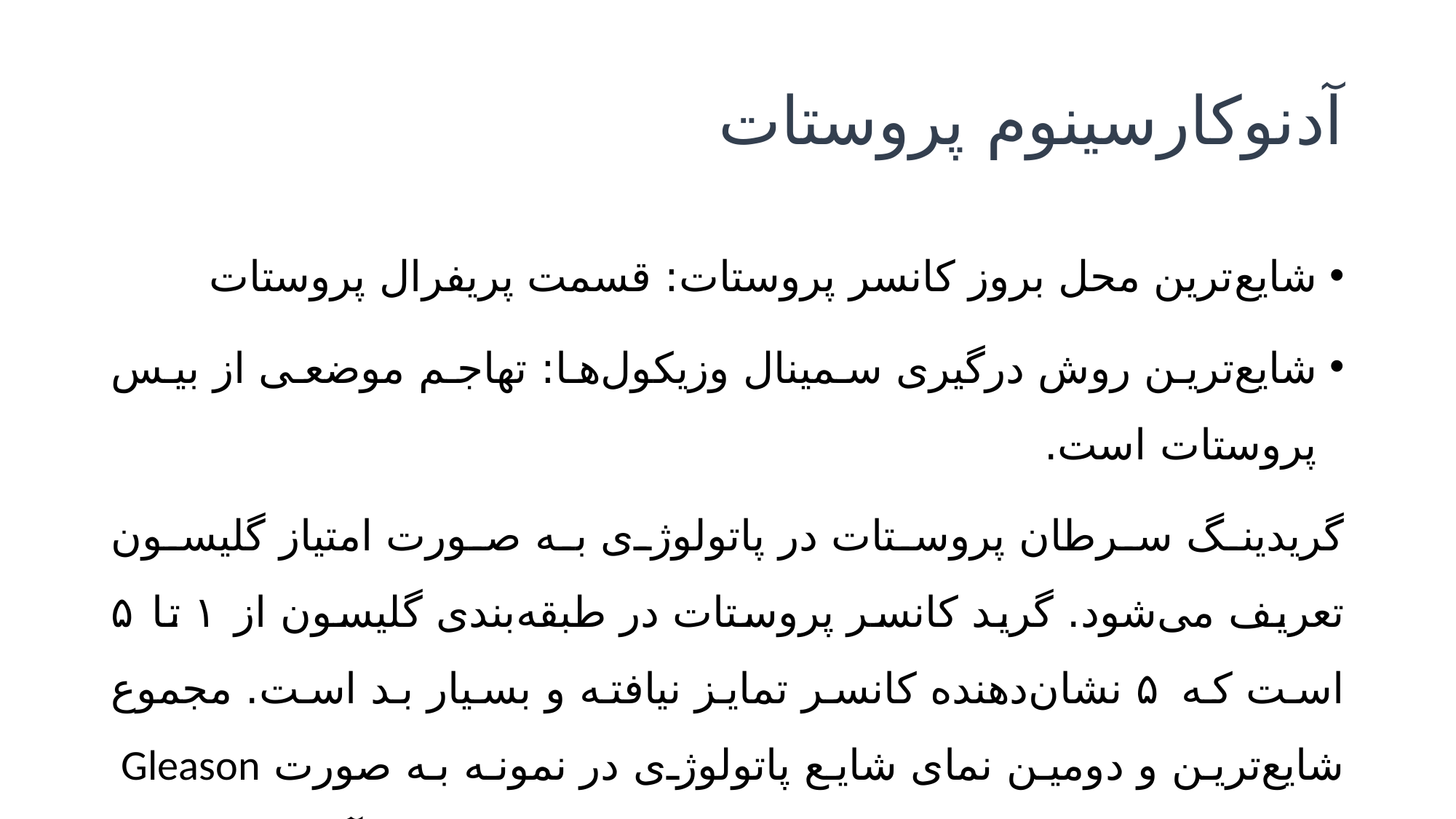

# آدنوکارسینوم پروستات
شایع‌ترین محل بروز کانسر پروستات: قسمت پریفرال پروستات
شایع‌ترین روش درگیری سمینال وزیکول‌ها: تهاجم موضعی از بیس پروستات است.
گریدینگ سرطان پروستات در پاتولوژی به صورت امتیاز گلیسون تعریف می‌شود. گرید کانسر پروستات در طبقه‌بندی گلیسون از ۱ تا ۵ است که ۵ نشان‌دهنده کانسر تمایز نیافته و بسیار بد است. مجموع شایع‌ترین و دومین نمای شایع پاتولوژی در نمونه به صورت Gleason score تعریف می‌شود که از ۲ تا ۱۰ بوده و در تعیین پیش‌آگهی تومور به کار می‌رود.